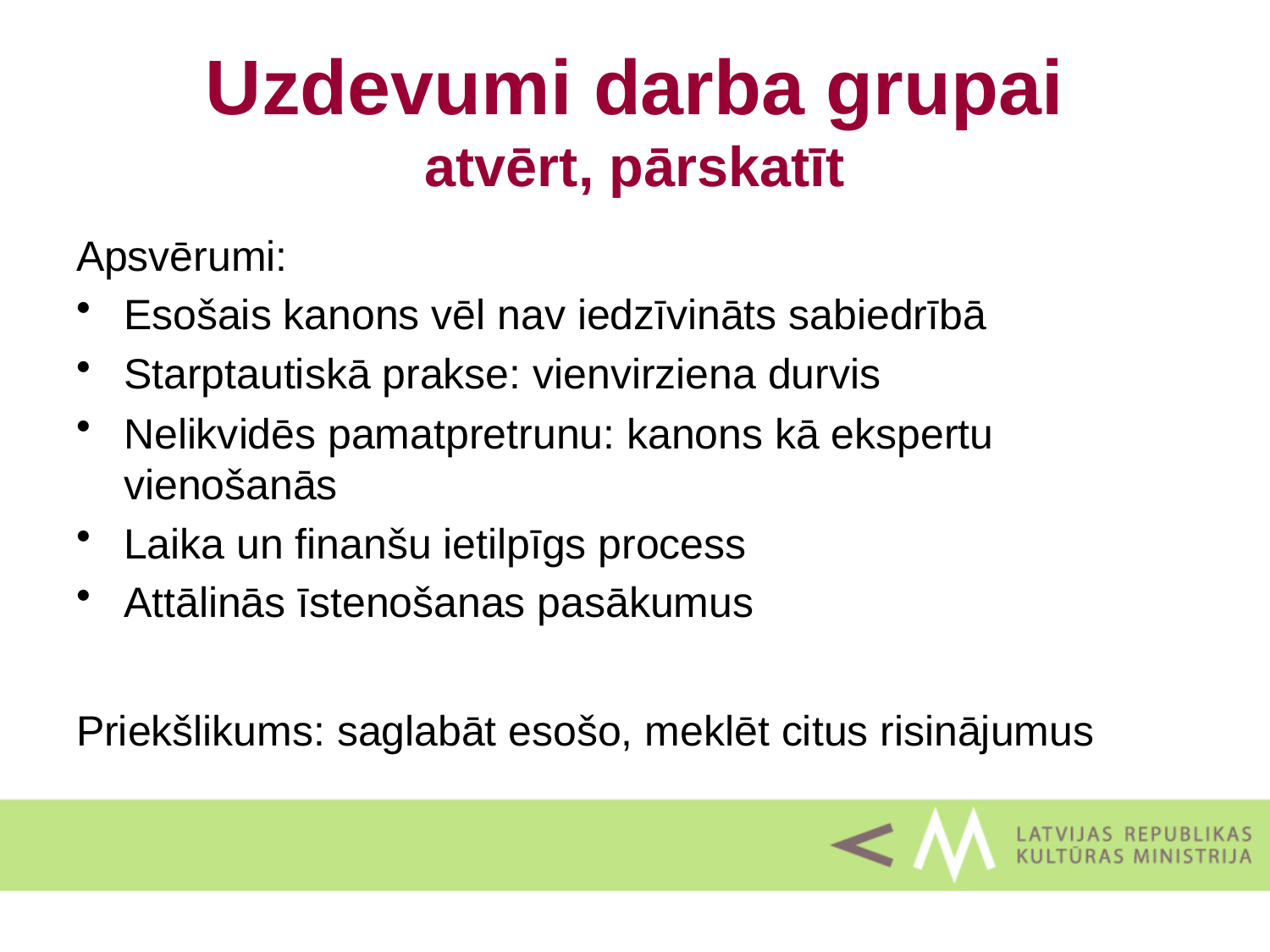

# Uzdevumi darba grupai atvērt, pārskatīt
Apsvērumi:
Esošais kanons vēl nav iedzīvināts sabiedrībā
Starptautiskā prakse: vienvirziena durvis
Nelikvidēs pamatpretrunu: kanons kā ekspertu vienošanās
Laika un finanšu ietilpīgs process
Attālinās īstenošanas pasākumus

Priekšlikums: saglabāt esošo, meklēt citus risinājumus